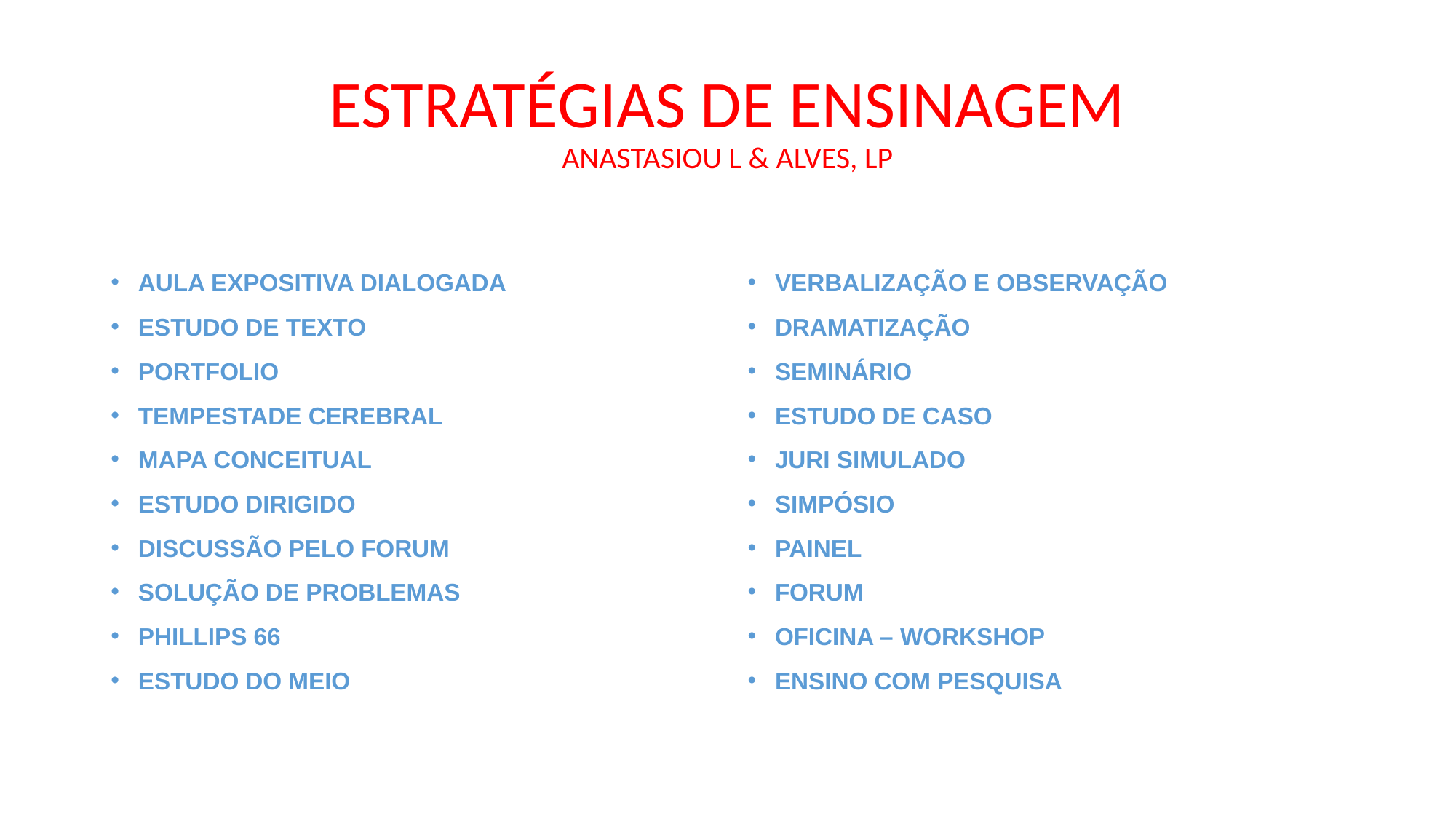

# ESTRATÉGIAS DE ENSINAGEM ANASTASIOU L & ALVES, LP

AULA EXPOSITIVA DIALOGADA
ESTUDO DE TEXTO
PORTFOLIO
TEMPESTADE CEREBRAL
MAPA CONCEITUAL
ESTUDO DIRIGIDO
DISCUSSÃO PELO FORUM
SOLUÇÃO DE PROBLEMAS
PHILLIPS 66
ESTUDO DO MEIO

VERBALIZAÇÃO E OBSERVAÇÃO
DRAMATIZAÇÃO
SEMINÁRIO
ESTUDO DE CASO
JURI SIMULADO
SIMPÓSIO
PAINEL
FORUM
OFICINA – WORKSHOP
ENSINO COM PESQUISA